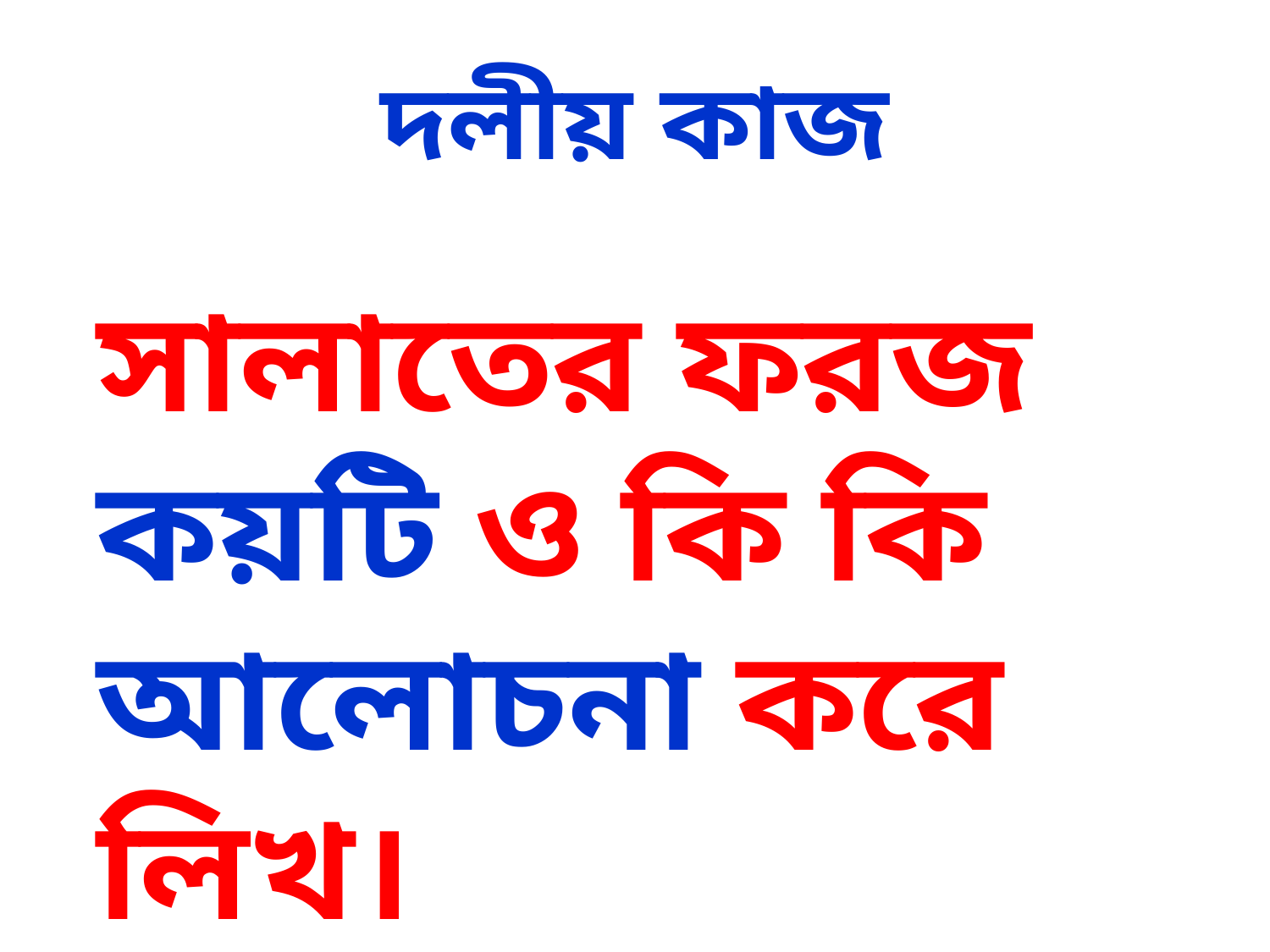

# দলীয় কাজ
সালাতের ফরজ কয়টি ও কি কি আলোচনা করে লিখ।